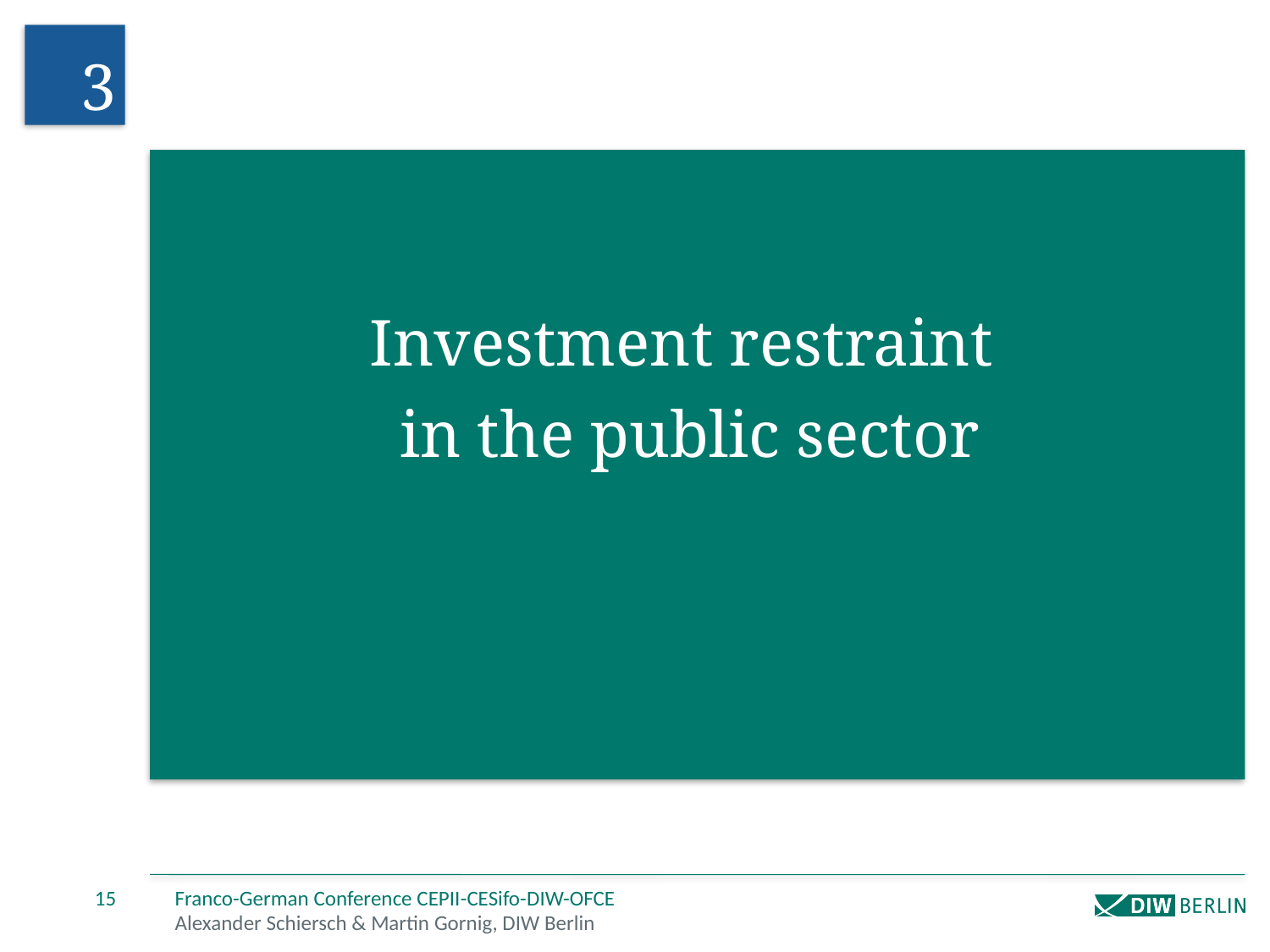

3

Investment restraint
in the public sector
15
Franco­-German Conference CEPII­-CESifo-­DIW-­OFCE
Alexander Schiersch & Martin Gornig, DIW Berlin